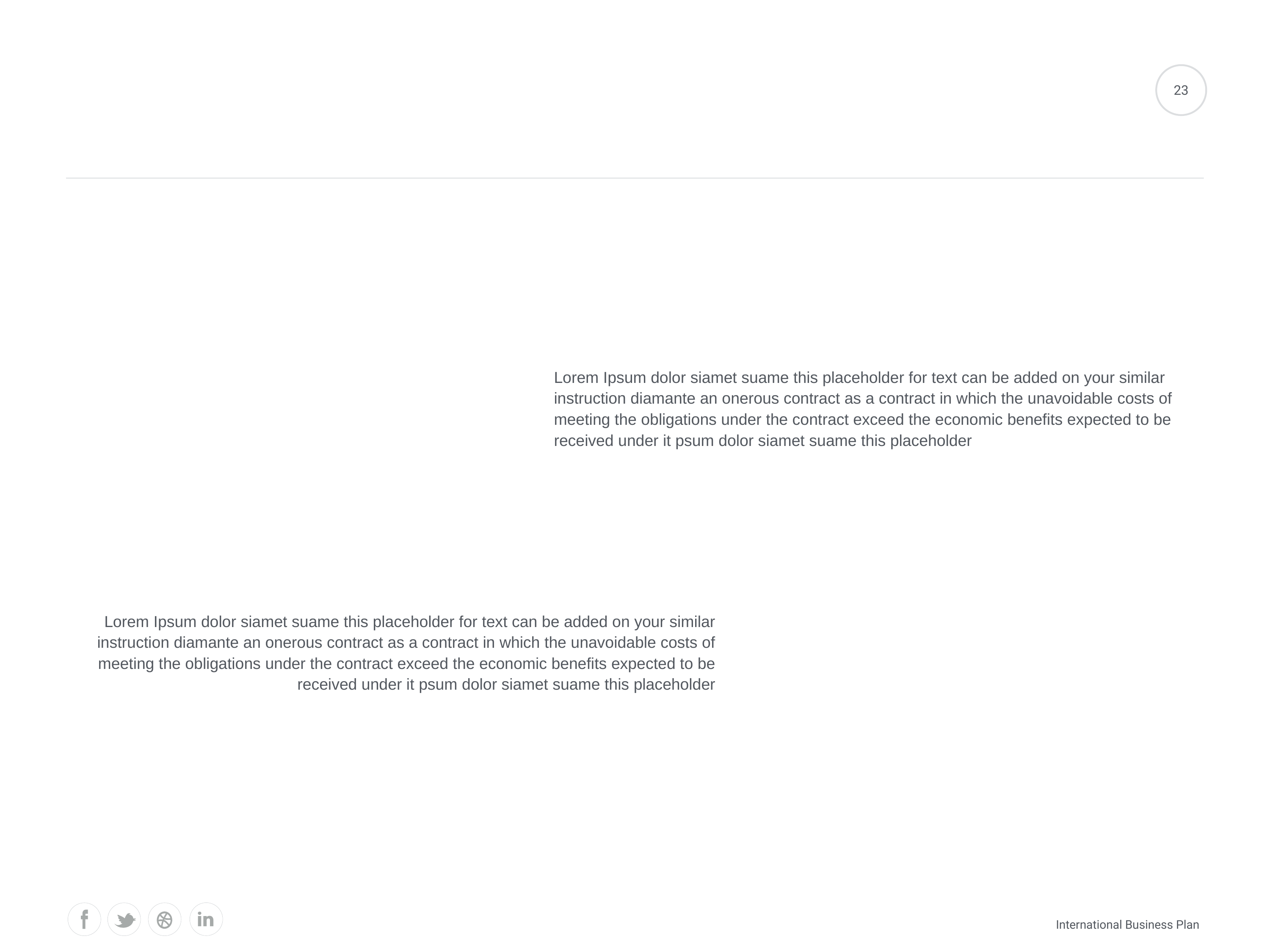

#
23

Lorem Ipsum dolor siamet suame this placeholder for text can be added on your similar instruction diamante an onerous contract as a contract in which the unavoidable costs of meeting the obligations under the contract exceed the economic benefits expected to be received under it psum dolor siamet suame this placeholder
Lorem Ipsum dolor siamet suame this placeholder for text can be added on your similar instruction diamante an onerous contract as a contract in which the unavoidable costs of meeting the obligations under the contract exceed the economic benefits expected to be received under it psum dolor siamet suame this placeholder

International Business Plan